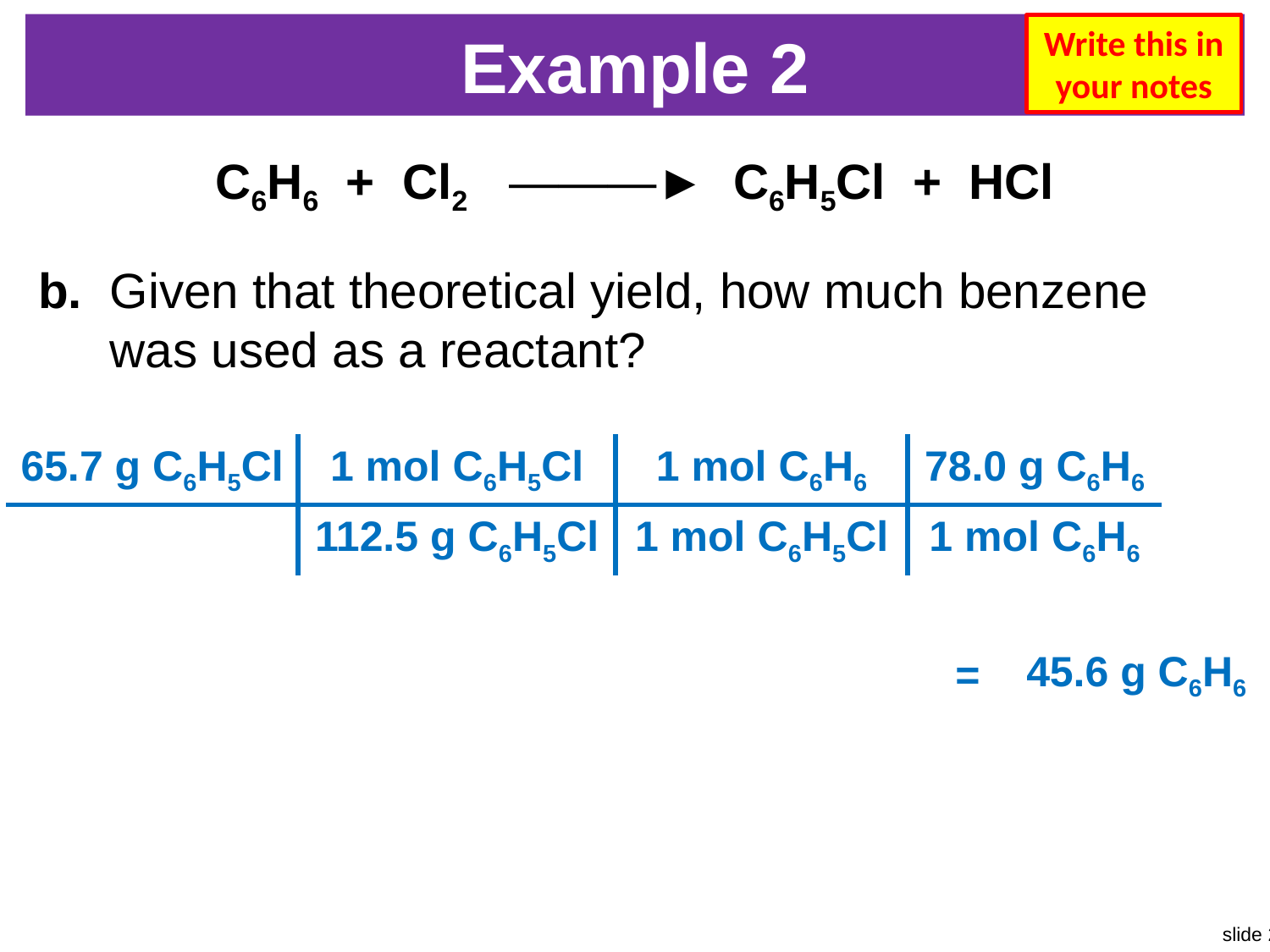

# Example 2
Write this in your notes
C6H6  +  Cl2   ―――►  C6H5Cl  +  HCl
b.	Given that theoretical yield, how much benzene was used as a reactant?
| 65.7 g C6H5Cl | 1 mol C6H5Cl | 1 mol C6H6 | 78.0 g C6H6 |
| --- | --- | --- | --- |
|  | 112.5 g C6H5Cl | 1 mol C6H5Cl | 1 mol C6H6 |
| = | 45.6 g C6H6 |
| --- | --- |